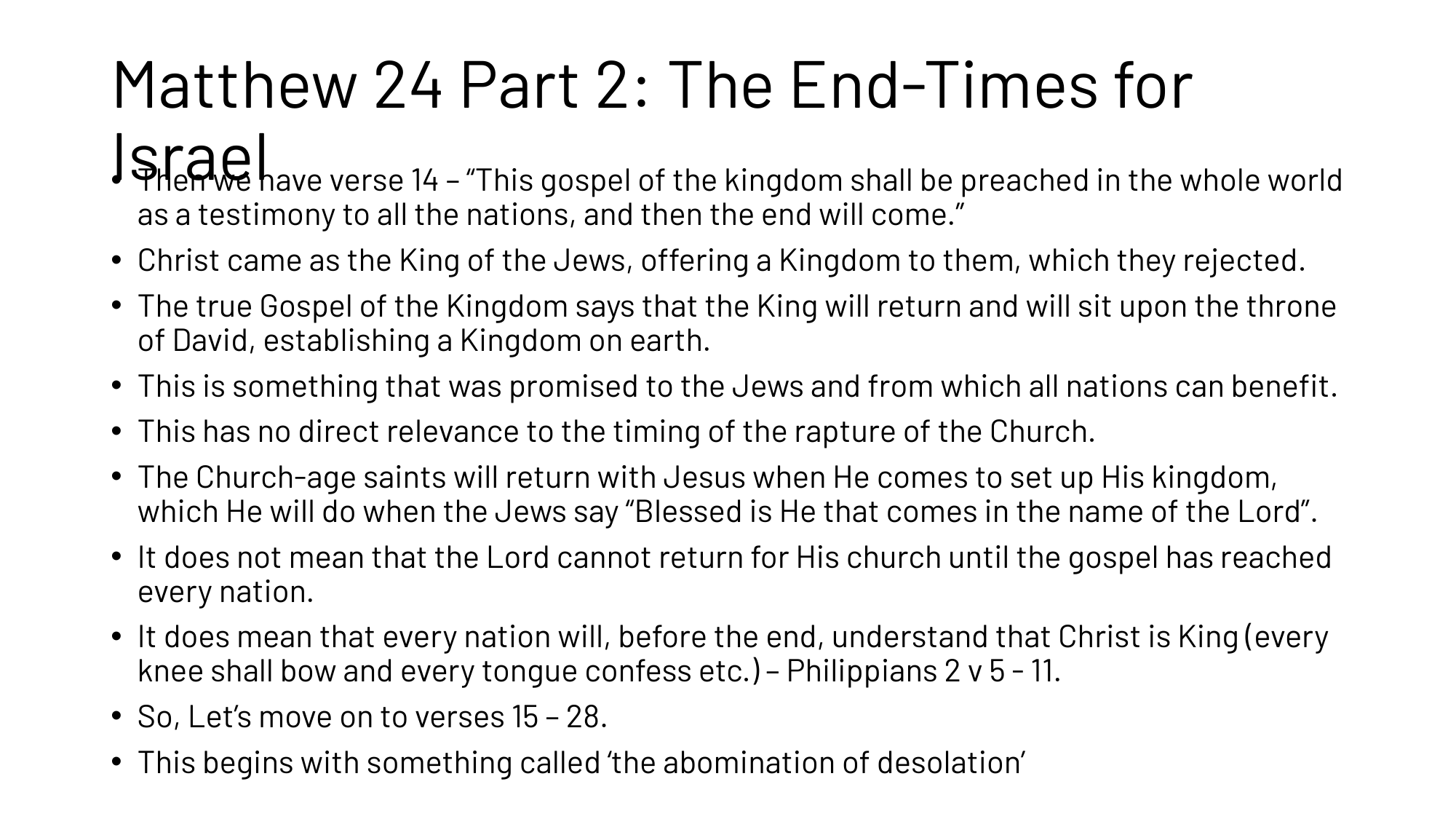

# Matthew 24 Part 2: The End-Times for Israel
Then we have verse 14 – “This gospel of the kingdom shall be preached in the whole world as a testimony to all the nations, and then the end will come.”
Christ came as the King of the Jews, offering a Kingdom to them, which they rejected.
The true Gospel of the Kingdom says that the King will return and will sit upon the throne of David, establishing a Kingdom on earth.
This is something that was promised to the Jews and from which all nations can benefit.
This has no direct relevance to the timing of the rapture of the Church.
The Church-age saints will return with Jesus when He comes to set up His kingdom, which He will do when the Jews say “Blessed is He that comes in the name of the Lord”.
It does not mean that the Lord cannot return for His church until the gospel has reached every nation.
It does mean that every nation will, before the end, understand that Christ is King (every knee shall bow and every tongue confess etc.) – Philippians 2 v 5 - 11.
So, Let’s move on to verses 15 – 28.
This begins with something called ‘the abomination of desolation’